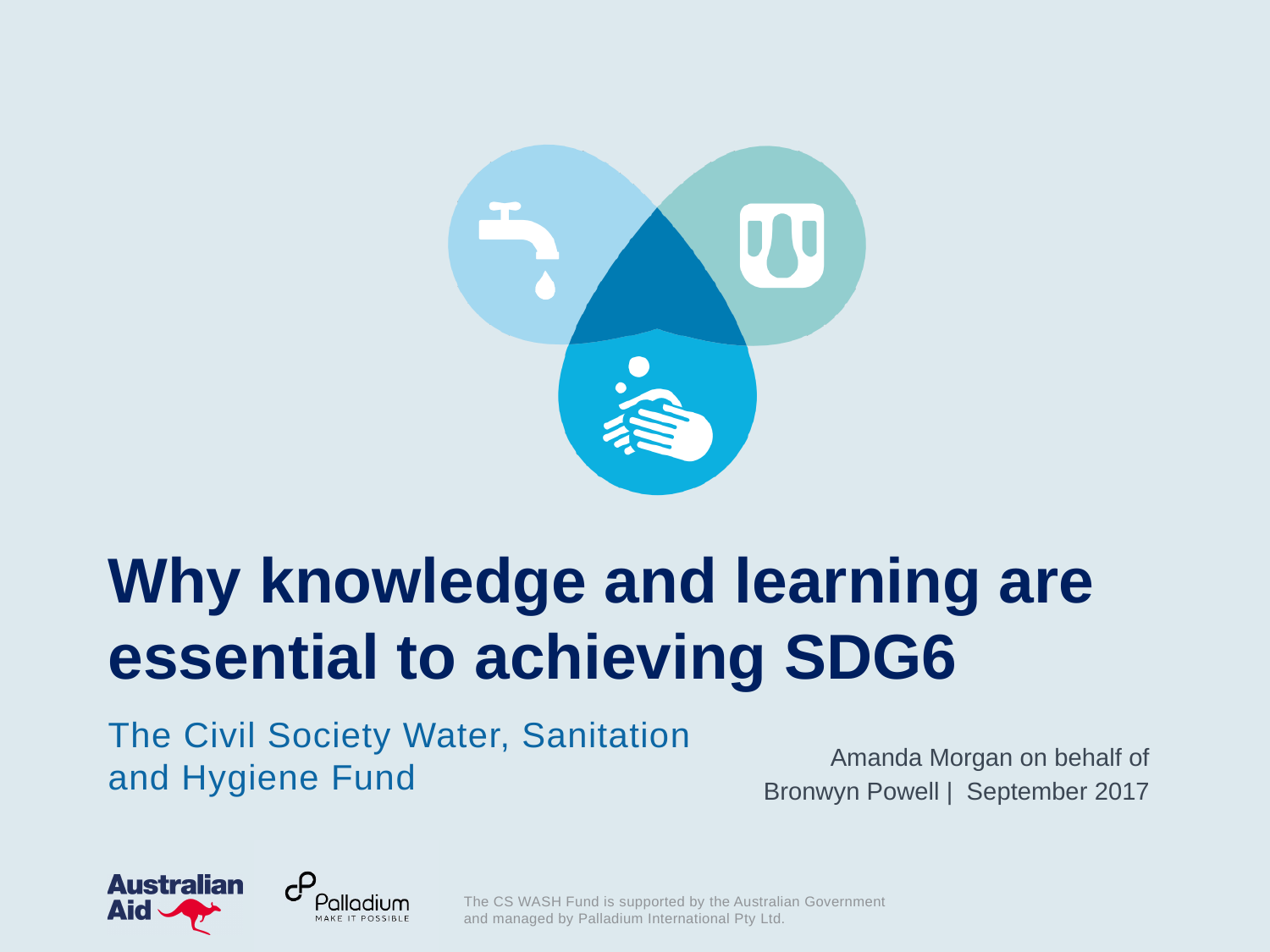

# Why knowledge and learning are essential to achieving SDG6
The Civil Society Water, Sanitation and Hygiene Fund
Amanda Morgan on behalf of
Bronwyn Powell |  September 2017